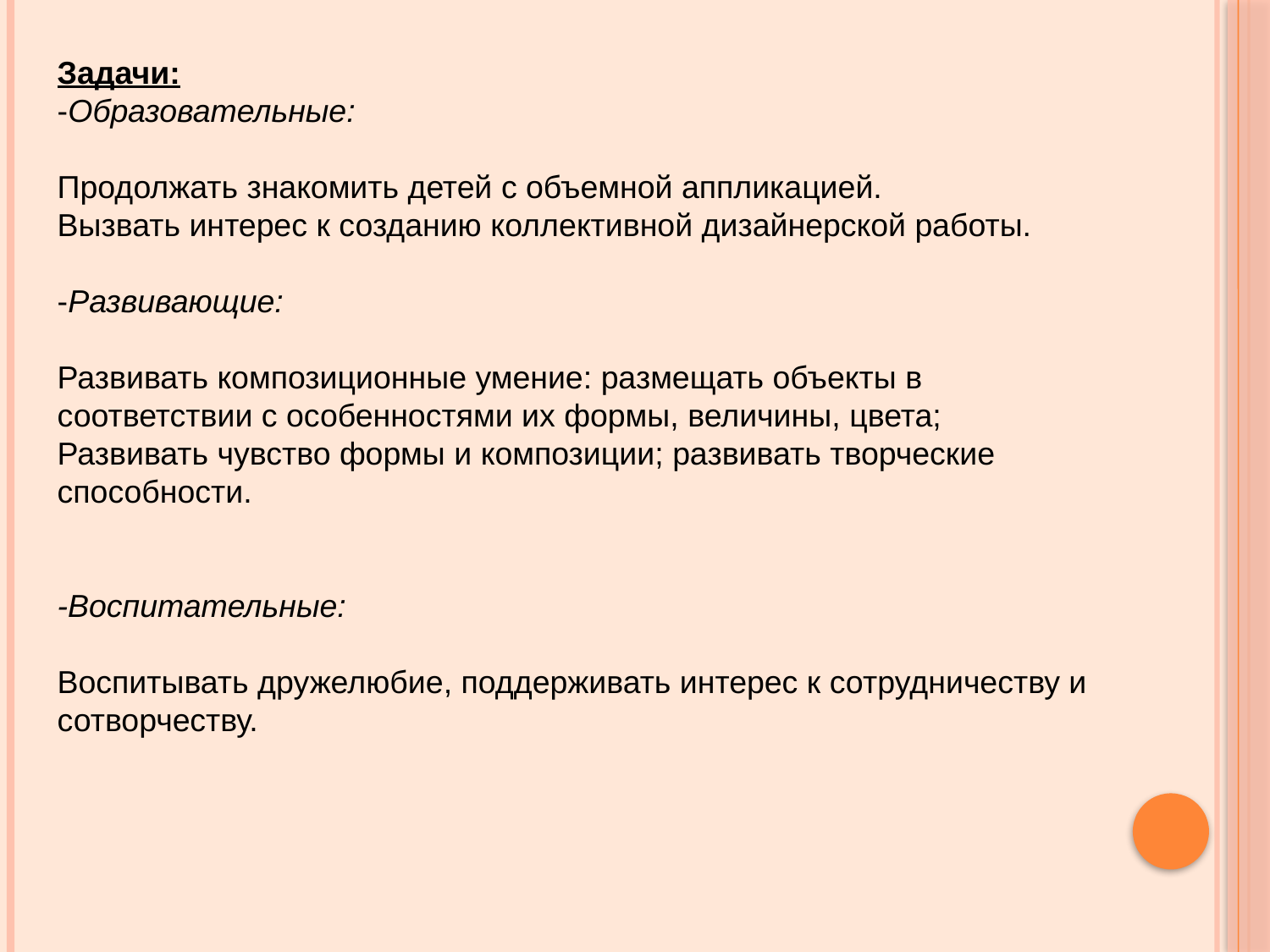

Задачи:
-Образовательные:
Продолжать знакомить детей с объемной аппликацией.
Вызвать интерес к созданию коллективной дизайнерской работы.
-Развивающие:
Развивать композиционные умение: размещать объекты в соответствии с особенностями их формы, величины, цвета;
Развивать чувство формы и композиции; развивать творческие способности.

-Воспитательные:
Воспитывать дружелюбие, поддерживать интерес к сотрудничеству и сотворчеству.